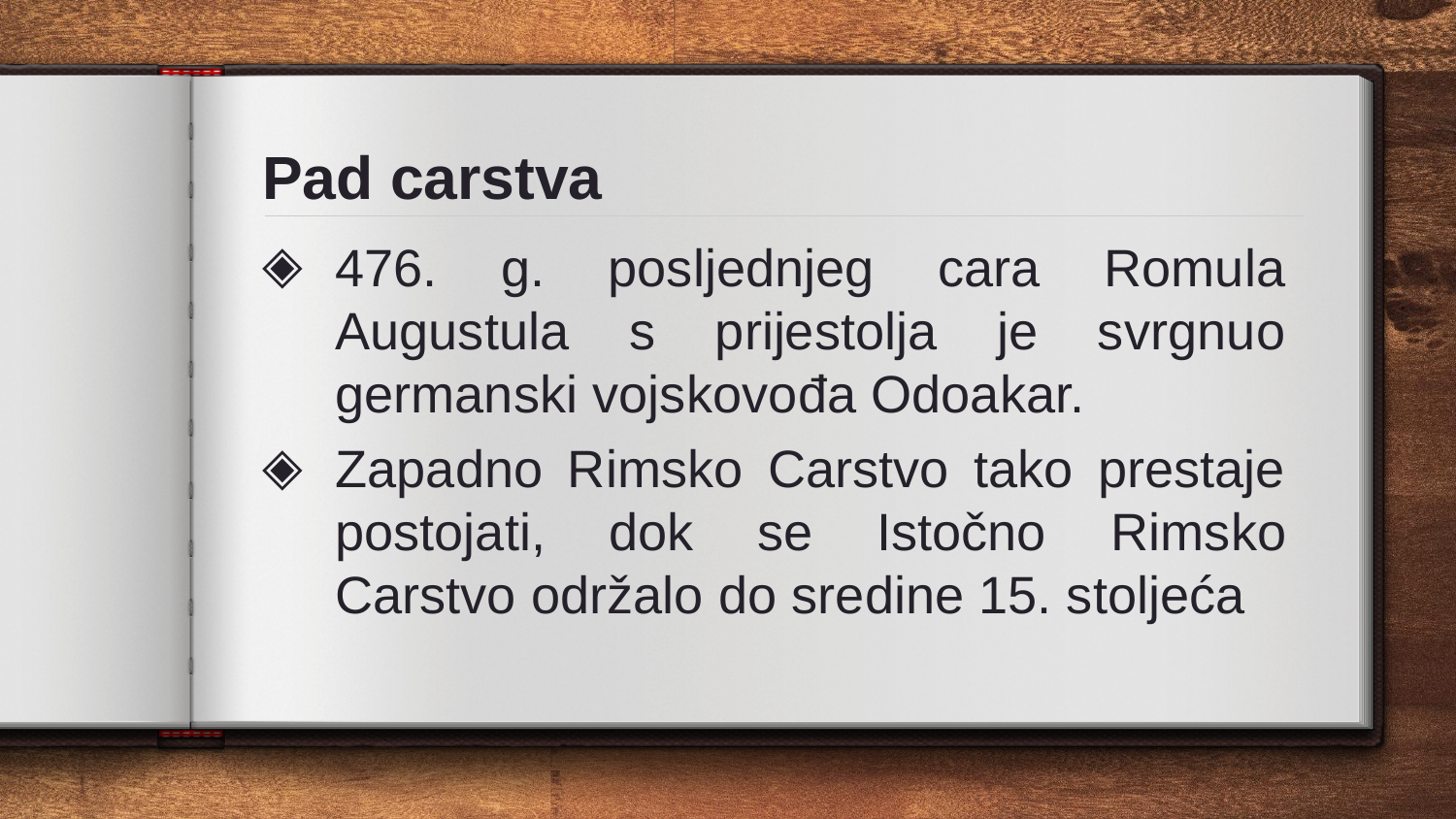

# Pad carstva
476. g. posljednjeg cara Romula Augustula s prijestolja je svrgnuo germanski vojskovođa Odoakar.
Zapadno Rimsko Carstvo tako prestaje postojati, dok se Istočno Rimsko Carstvo održalo do sredine 15. stoljeća